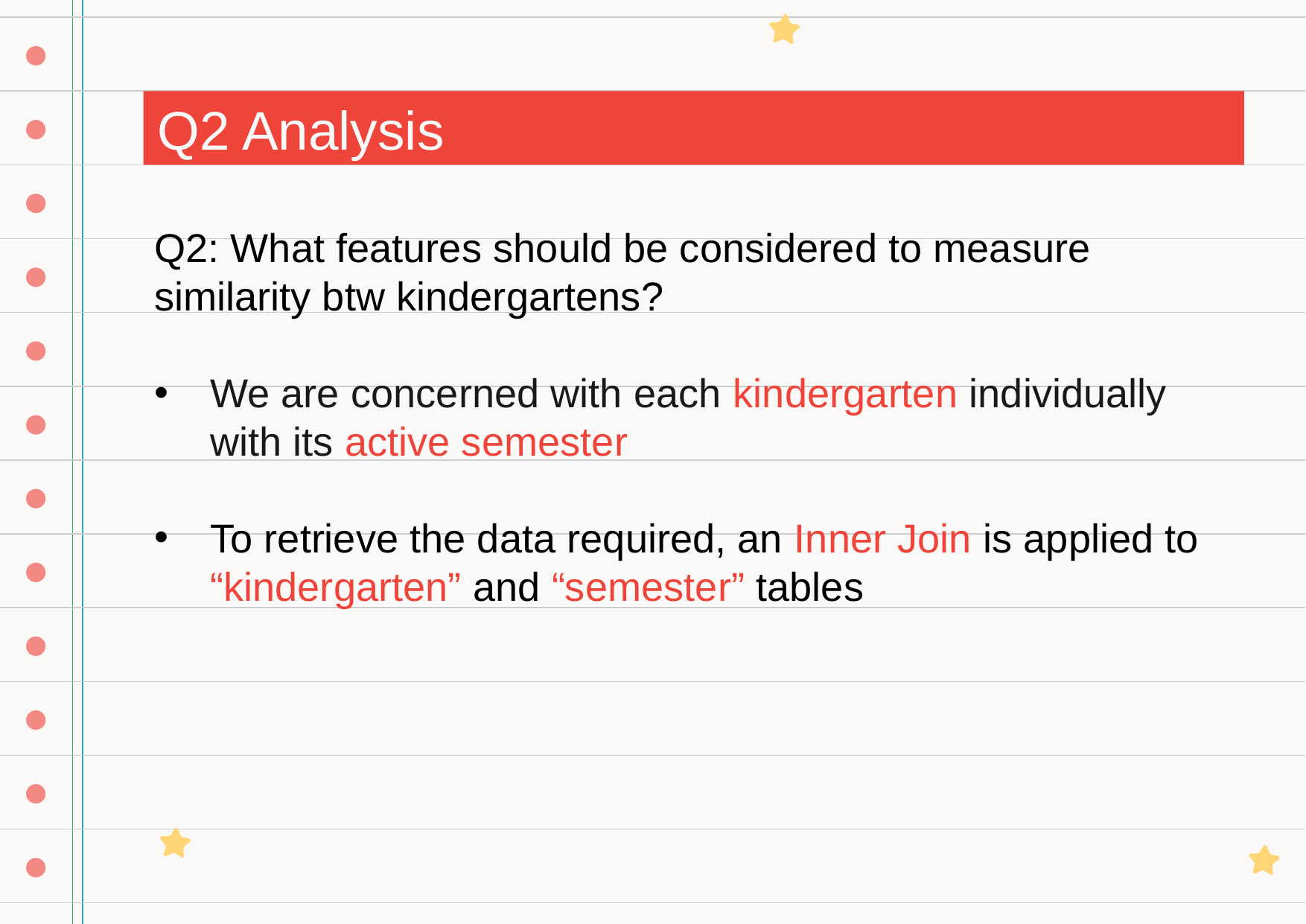

Q2 Analysis
Q2: What features should be considered to measure similarity btw kindergartens?

We are concerned with each kindergarten individually with its active semester

To retrieve the data required, an Inner Join is applied to “kindergarten” and “semester” tables